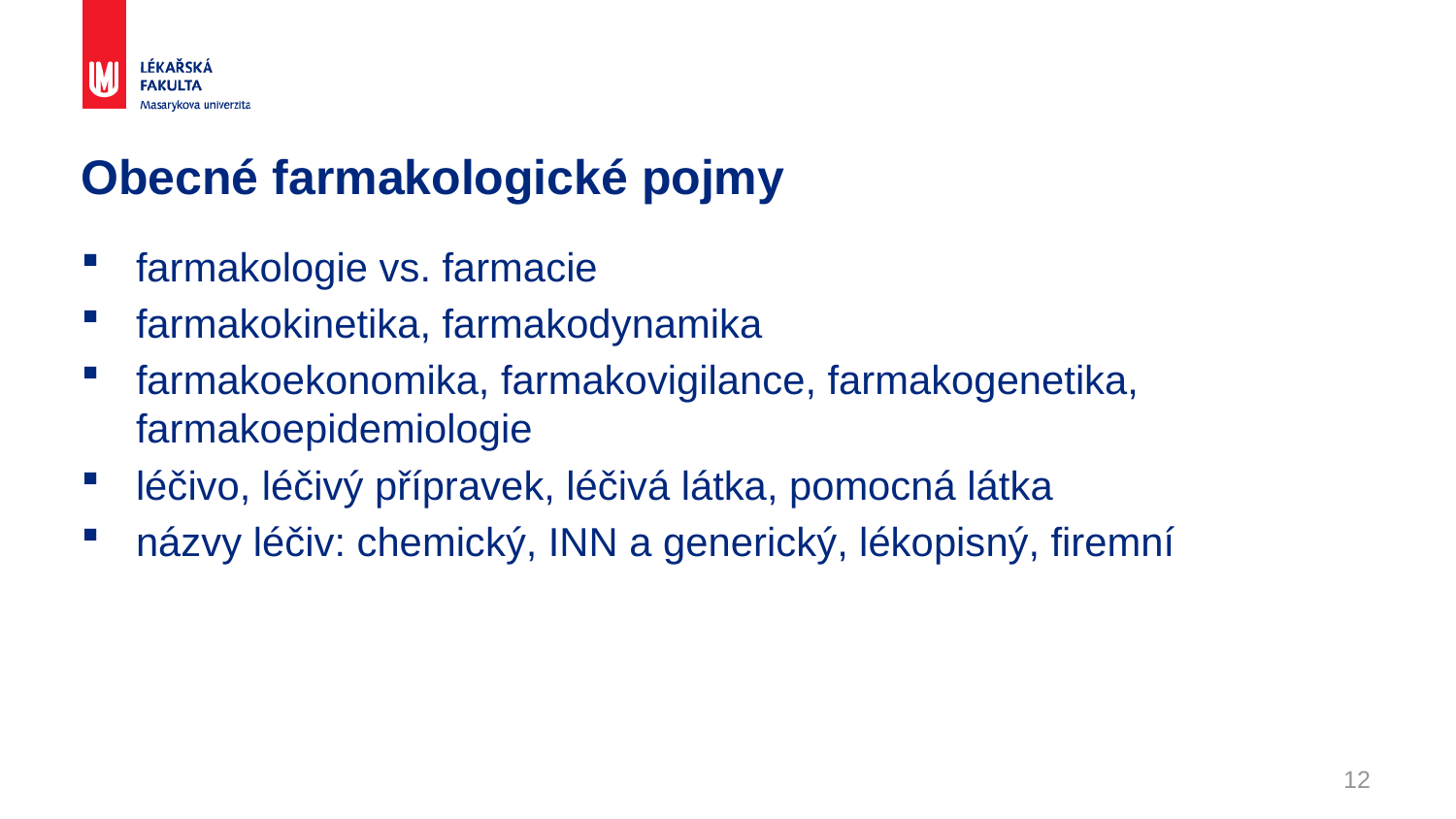

# Obecné farmakologické pojmy
farmakologie vs. farmacie
farmakokinetika, farmakodynamika
farmakoekonomika, farmakovigilance, farmakogenetika, farmakoepidemiologie
léčivo, léčivý přípravek, léčivá látka, pomocná látka
názvy léčiv: chemický, INN a generický, lékopisný, firemní

12